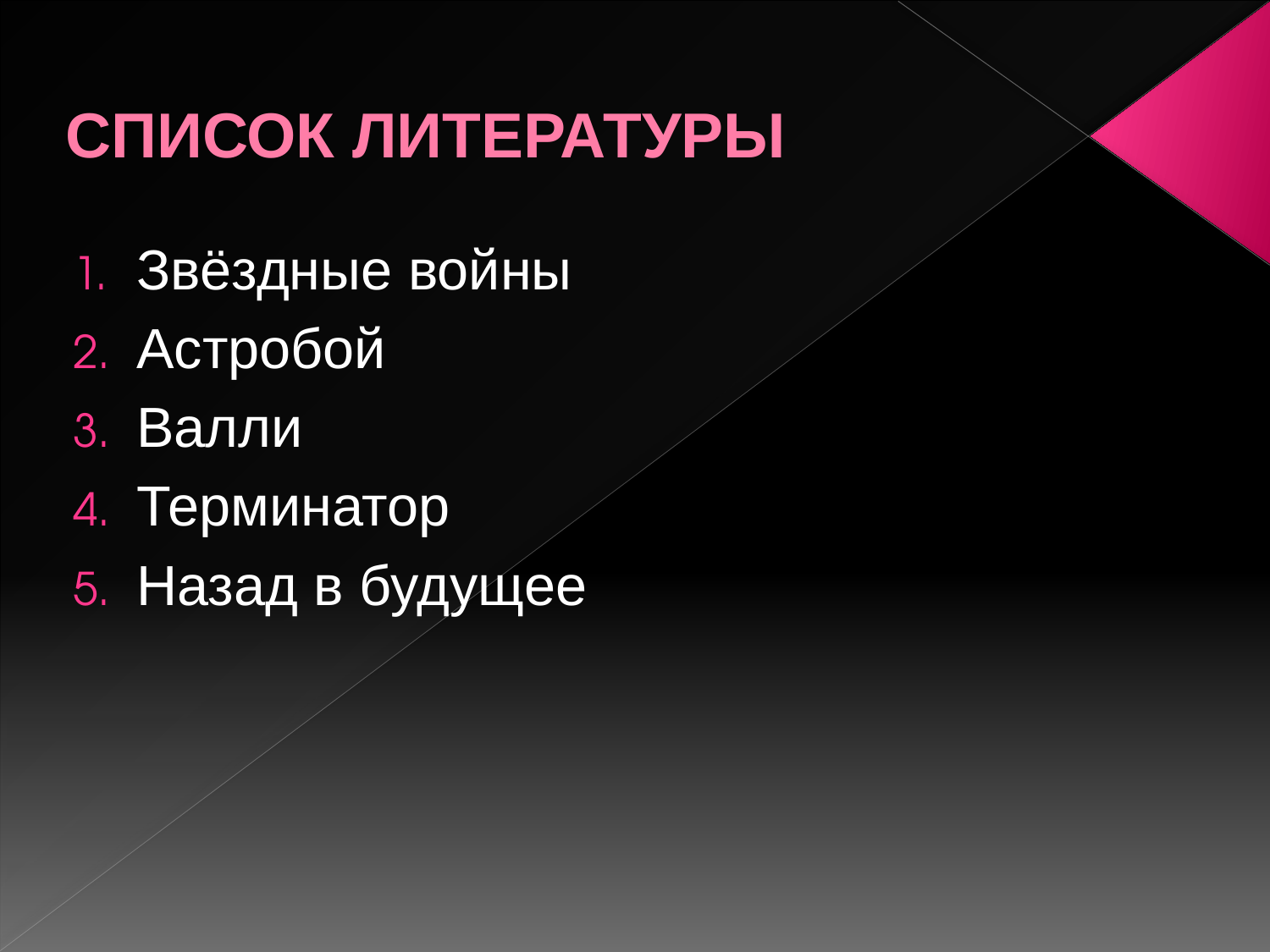

# СПИСОК ЛИТЕРАТУРЫ
Звёздные войны
Астробой
Валли
Терминатор
Назад в будущее